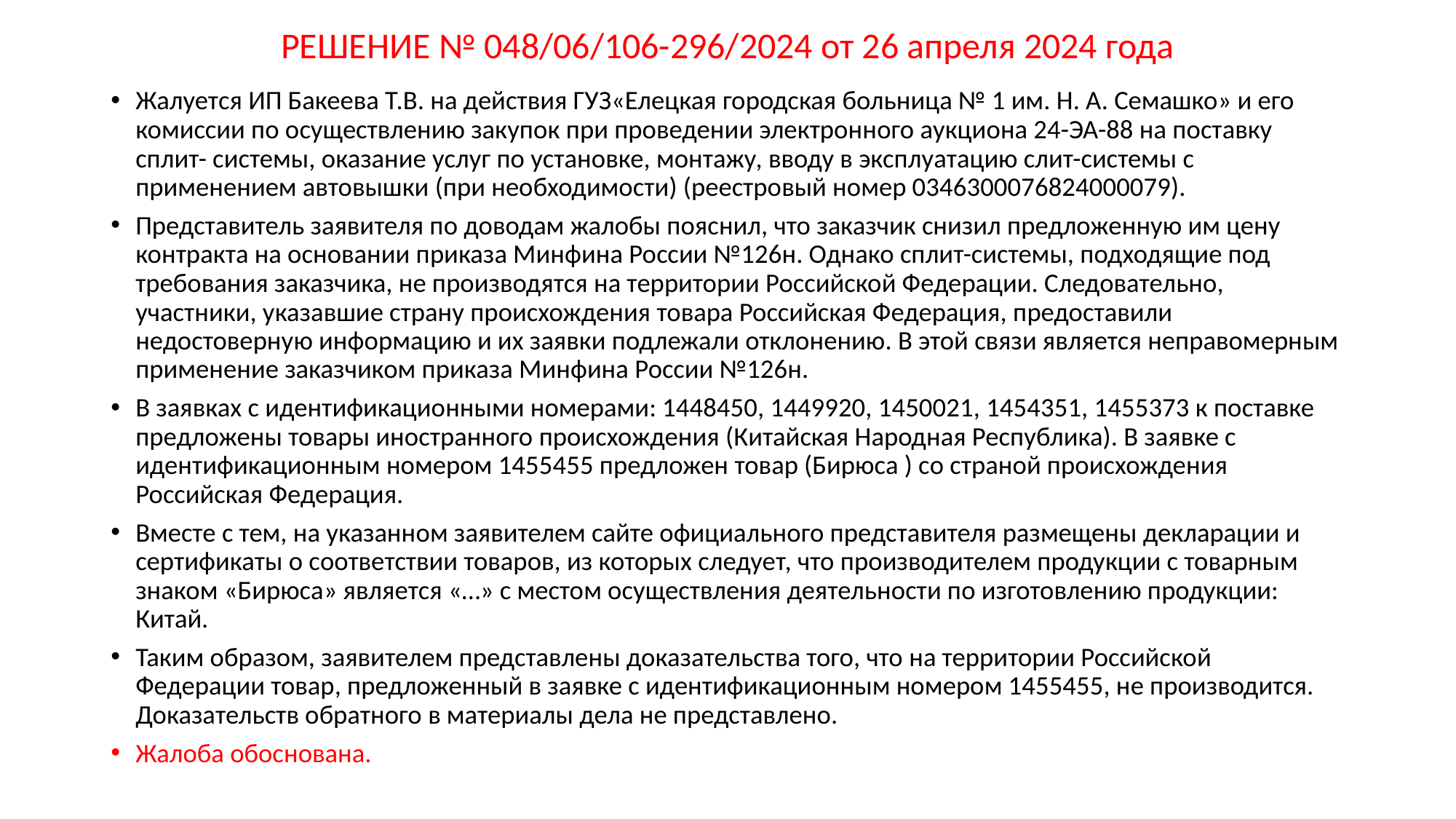

# РЕШЕНИЕ № 048/06/106-296/2024 от 26 апреля 2024 года
Жалуется ИП Бакеева Т.В. на действия ГУЗ«Елецкая городская больница № 1 им. Н. А. Семашко» и его комиссии по осуществлению закупок при проведении электронного аукциона 24-ЭА-88 на поставку сплит- системы, оказание услуг по установке, монтажу, вводу в эксплуатацию слит-системы с применением автовышки (при необходимости) (реестровый номер 0346300076824000079).
Представитель заявителя по доводам жалобы пояснил, что заказчик снизил предложенную им цену контракта на основании приказа Минфина России №126н. Однако сплит-системы, подходящие под требования заказчика, не производятся на территории Российской Федерации. Следовательно, участники, указавшие страну происхождения товара Российская Федерация, предоставили недостоверную информацию и их заявки подлежали отклонению. В этой связи является неправомерным применение заказчиком приказа Минфина России №126н.
В заявках с идентификационными номерами: 1448450, 1449920, 1450021, 1454351, 1455373 к поставке предложены товары иностранного происхождения (Китайская Народная Республика). В заявке с идентификационным номером 1455455 предложен товар (Бирюса ) со страной происхождения Российская Федерация.
Вместе с тем, на указанном заявителем сайте официального представителя размещены декларации и сертификаты о соответствии товаров, из которых следует, что производителем продукции с товарным знаком «Бирюса» является «…» с местом осуществления деятельности по изготовлению продукции: Китай.
Таким образом, заявителем представлены доказательства того, что на территории Российской Федерации товар, предложенный в заявке с идентификационным номером 1455455, не производится. Доказательств обратного в материалы дела не представлено.
Жалоба обоснована.